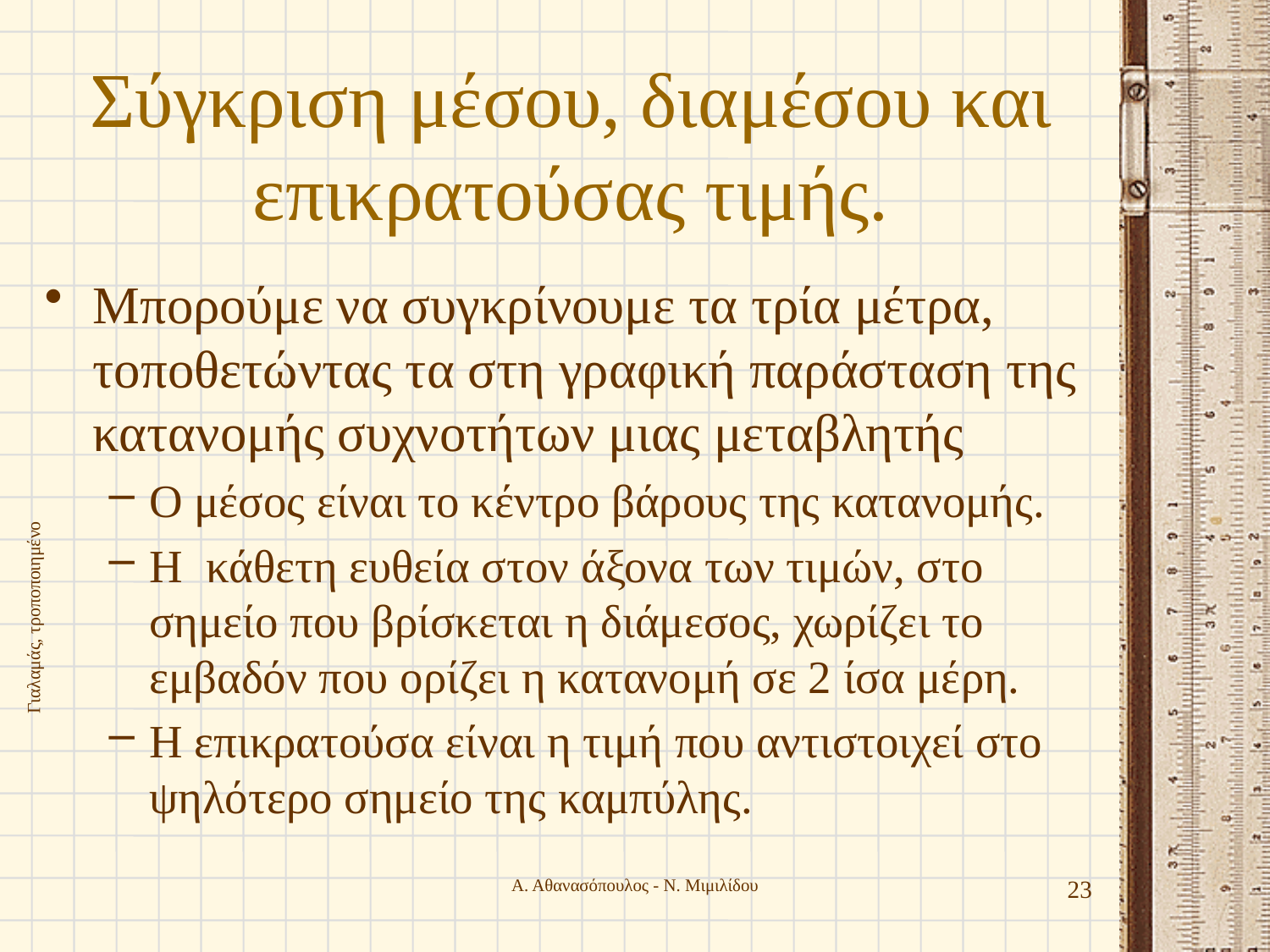

# Σύγκριση μέσου, διαμέσου και επικρατούσας τιμής.
Μπορούμε να συγκρίνουμε τα τρία μέτρα, τοποθετώντας τα στη γραφική παράσταση της κατανομής συχνοτήτων μιας μεταβλητής
Ο μέσος είναι το κέντρο βάρους της κατανομής.
Η  κάθετη ευθεία στον άξονα των τιμών, στο σημείο που βρίσκεται η διάμεσος, χωρίζει το εμβαδόν που ορίζει η κατανομή σε 2 ίσα μέρη.
Η επικρατούσα είναι η τιμή που αντιστοιχεί στο ψηλότερο σημείο της καμπύλης.
Γιαλαμάς, τροποποιημένο
Α. Αθανασόπουλος - Ν. Μιμιλίδου
23